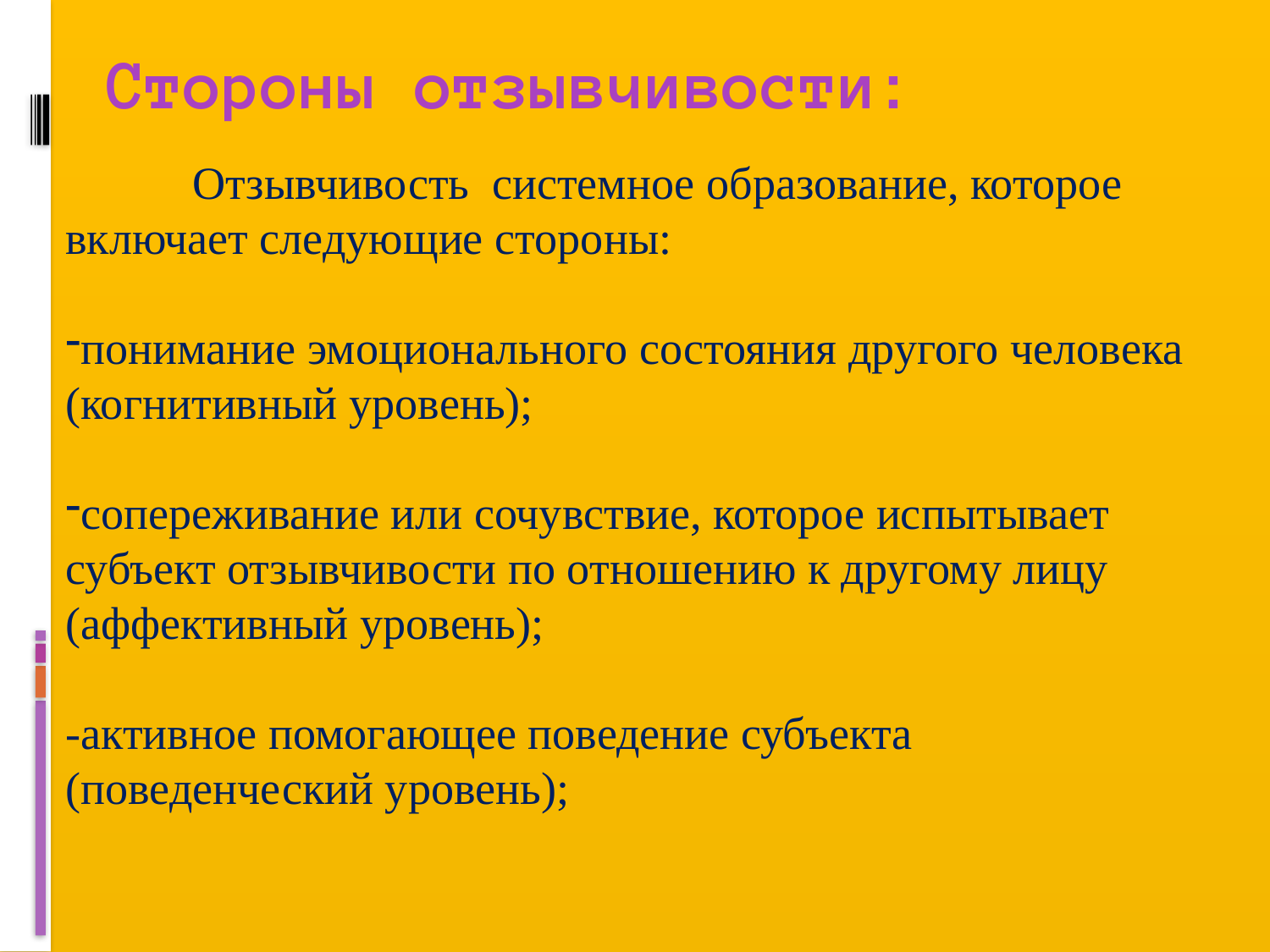

# Стороны отзывчивости:
	Отзывчивость  системное образование, которое включает следующие стороны:

понимание эмоционального состояния другого человека (когнитивный уровень);

сопереживание или сочувствие, которое испытывает субъект отзывчивости по отношению к другому лицу (аффективный уровень);

-активное помогающее поведение субъекта (поведенческий уровень);